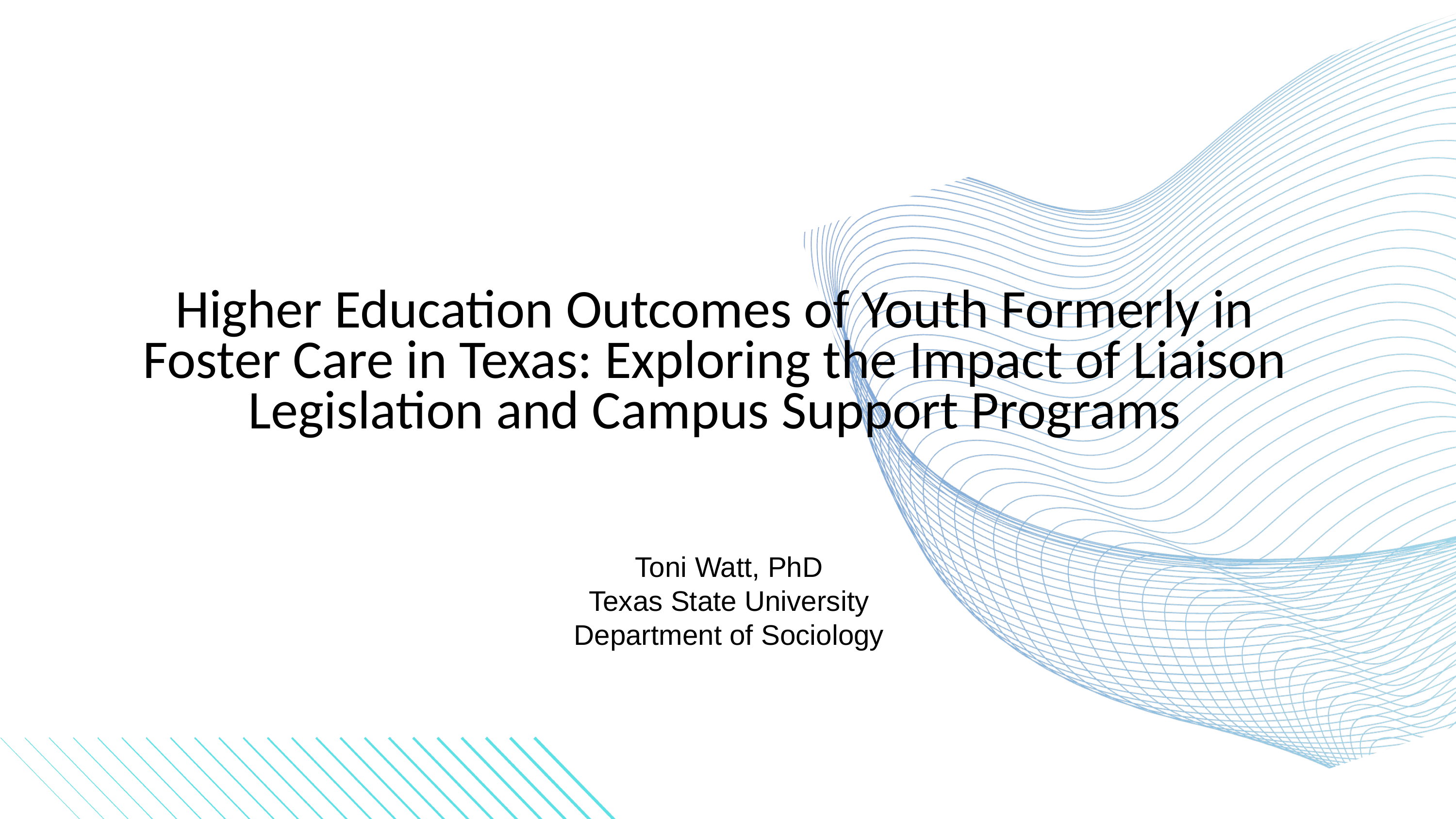

Higher Education Outcomes of Youth Formerly in Foster Care in Texas: Exploring the Impact of Liaison Legislation and Campus Support Programs
Toni Watt, PhD
Texas State University
Department of Sociology